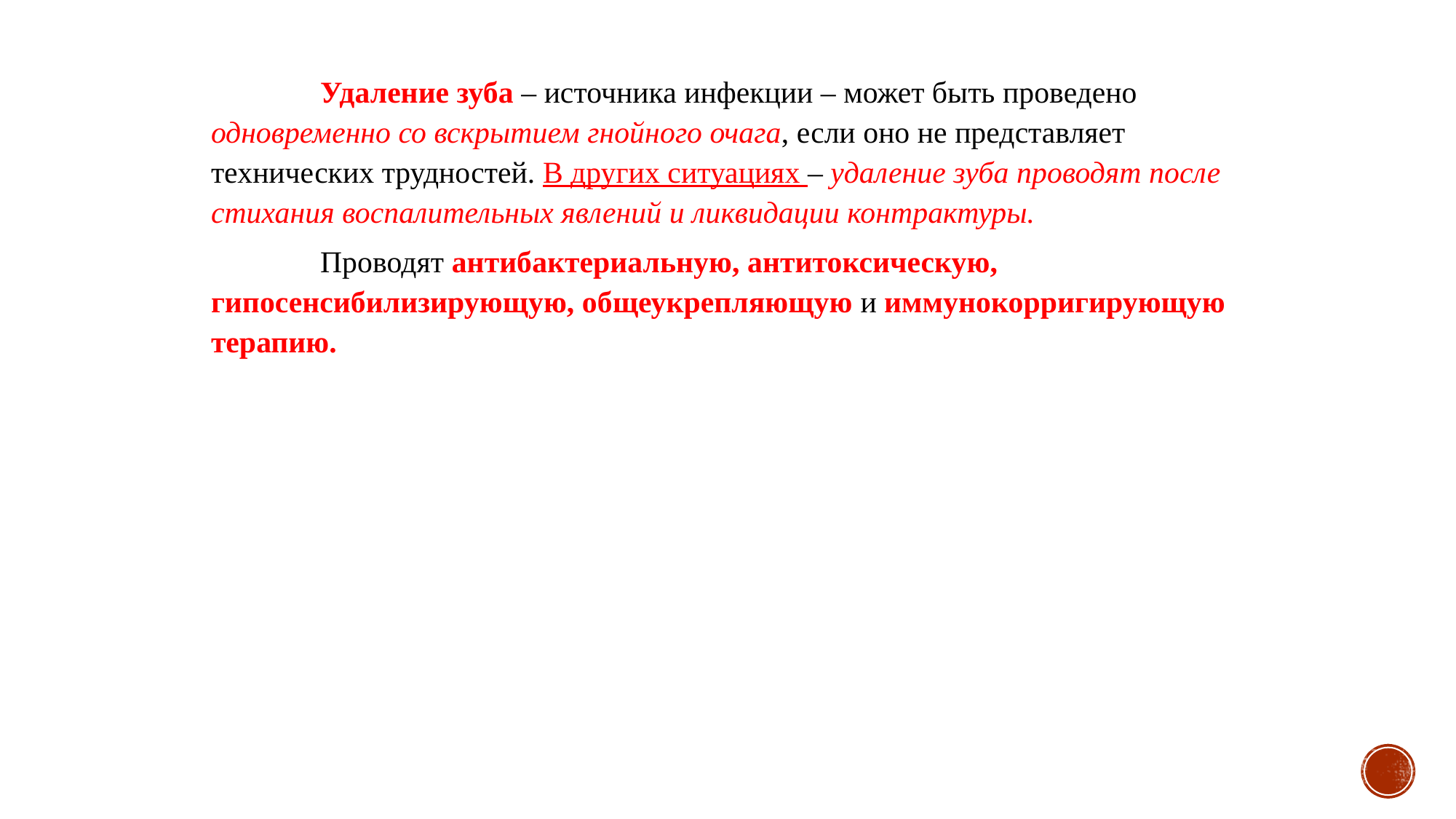

Удаление зуба – источника инфекции – может быть проведено одновременно со вскрытием гнойного очага, если оно не представляет технических трудностей. В других ситуациях – удаление зуба проводят после стихания воспалительных явлений и ликвидации контрактуры.
	Проводят антибактериальную, антитоксическую, гипосенсибилизирующую, общеукрепляющую и иммунокорригирующую терапию.